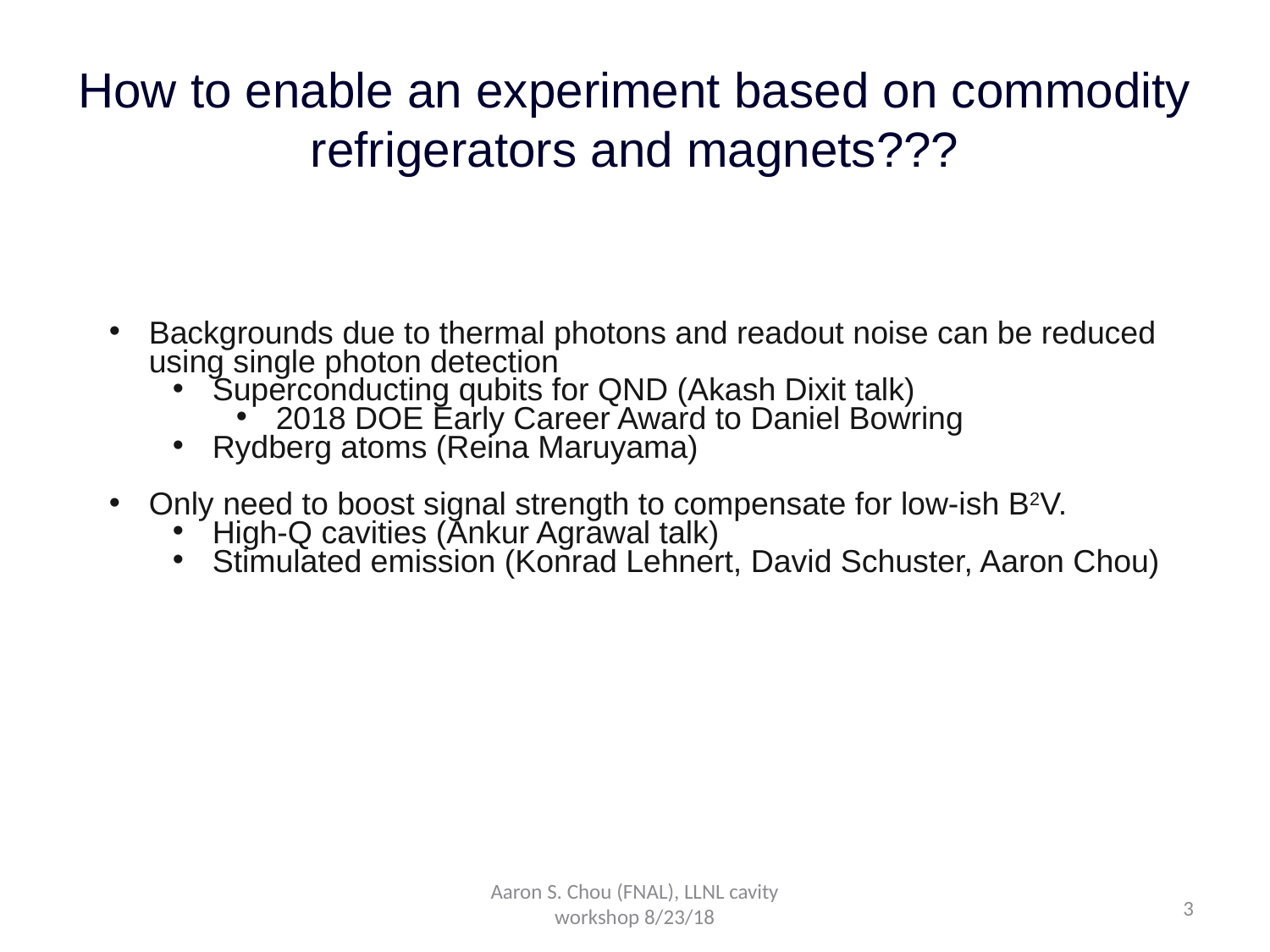

# How to enable an experiment based on commodity refrigerators and magnets???

Backgrounds due to thermal photons and readout noise can be reduced using single photon detection
Superconducting qubits for QND (Akash Dixit talk)
2018 DOE Early Career Award to Daniel Bowring
Rydberg atoms (Reina Maruyama)

Only need to boost signal strength to compensate for low-ish B2V.
High-Q cavities (Ankur Agrawal talk)
Stimulated emission (Konrad Lehnert, David Schuster, Aaron Chou)

Aaron S. Chou (FNAL), LLNL cavity workshop 8/23/18
3